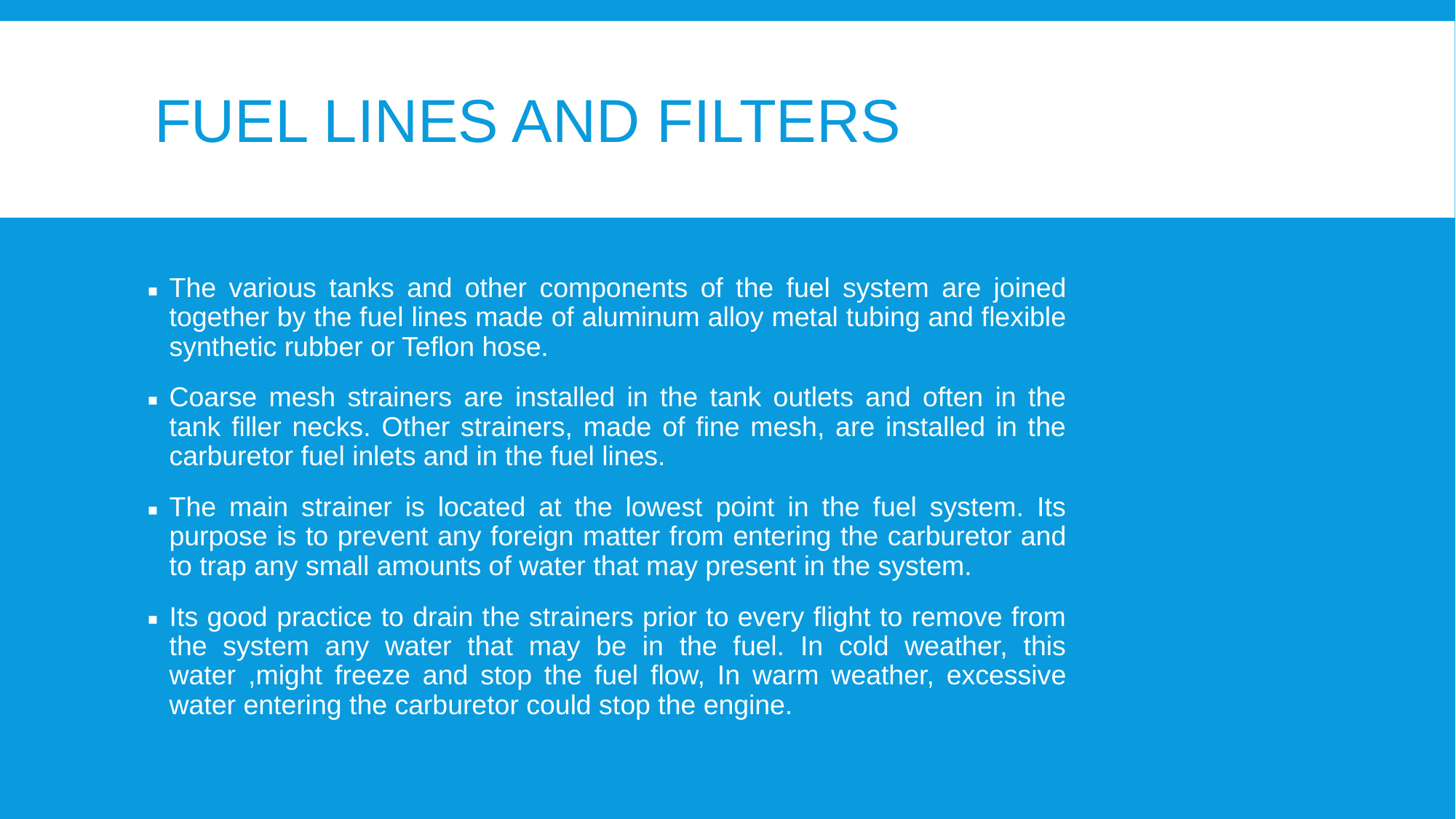

# FUEL LINES AND FILTERS
The various tanks and other components of the fuel system are joined together by the fuel lines made of aluminum alloy metal tubing and flexible synthetic rubber or Teflon hose.
Coarse mesh strainers are installed in the tank outlets and often in the tank filler necks. Other strainers, made of fine mesh, are installed in the carburetor fuel inlets and in the fuel lines.
The main strainer is located at the lowest point in the fuel system. Its purpose is to prevent any foreign matter from entering the carburetor and to trap any small amounts of water that may present in the system.
Its good practice to drain the strainers prior to every flight to remove from the system any water that may be in the fuel. In cold weather, this water ,might freeze and stop the fuel flow, In warm weather, excessive water entering the carburetor could stop the engine.